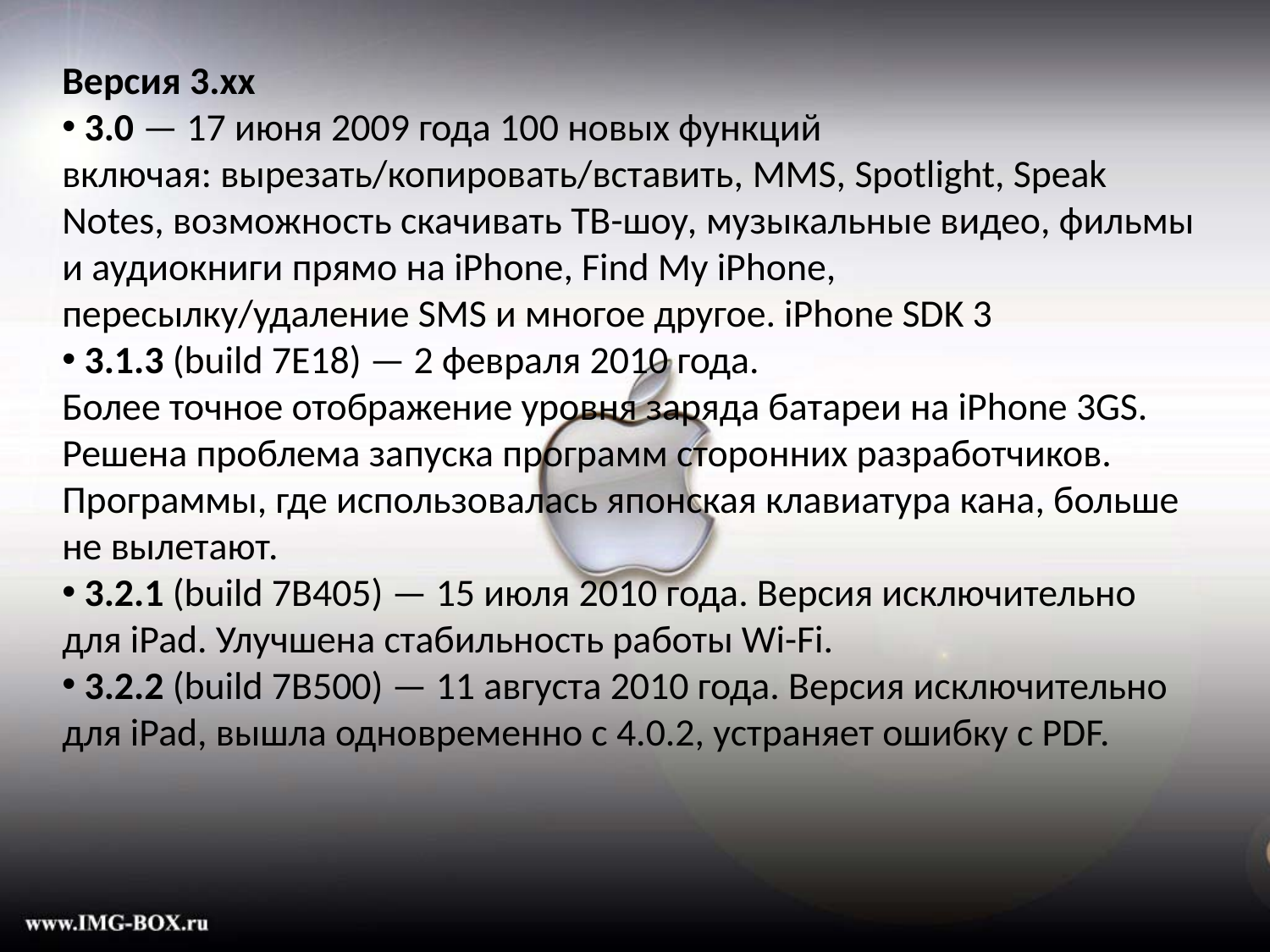

Версия 3.xx
 3.0 — 17 июня 2009 года 100 новых функций включая: вырезать/копировать/вставить, MMS, Spotlight, Speak Notes, возможность скачивать ТВ-шоу, музыкальные видео, фильмы и аудиокниги прямо на iPhone, Find My iPhone, пересылку/удаление SMS и многое другое. iPhone SDK 3
 3.1.3 (build 7E18) — 2 февраля 2010 года.
Более точное отображение уровня заряда батареи на iPhone 3GS.
Решена проблема запуска программ сторонних разработчиков.
Программы, где использовалась японская клавиатура кана, больше не вылетают.
 3.2.1 (build 7B405) — 15 июля 2010 года. Версия исключительно для iPad. Улучшена стабильность работы Wi-Fi.
 3.2.2 (build 7B500) — 11 августа 2010 года. Версия исключительно для iPad, вышла одновременно с 4.0.2, устраняет ошибку с PDF.